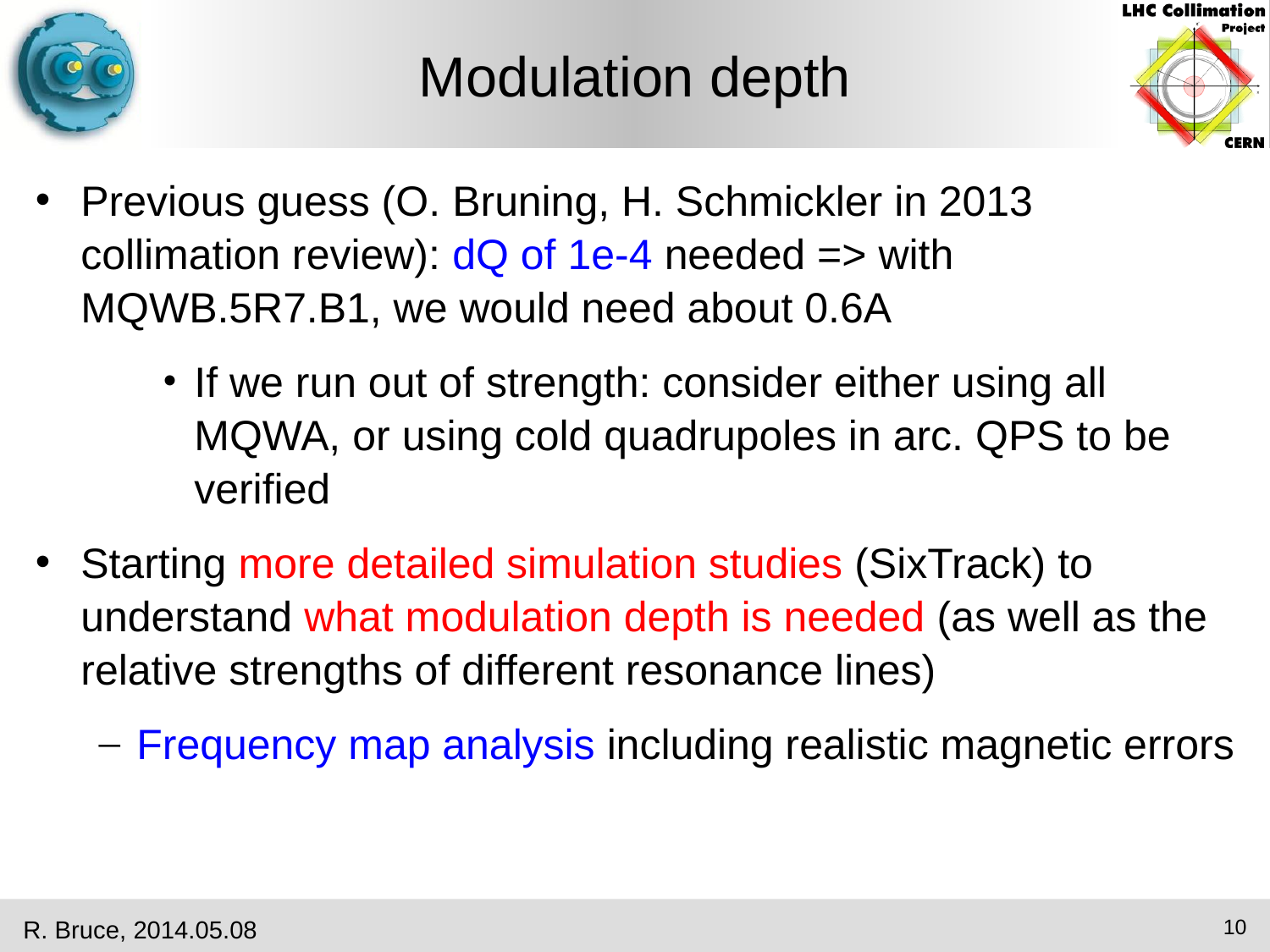

Modulation depth
Previous guess (O. Bruning, H. Schmickler in 2013 collimation review): dQ of 1e-4 needed => with MQWB.5R7.B1, we would need about 0.6A
If we run out of strength: consider either using all MQWA, or using cold quadrupoles in arc. QPS to be verified
Starting more detailed simulation studies (SixTrack) to understand what modulation depth is needed (as well as the relative strengths of different resonance lines)
Frequency map analysis including realistic magnetic errors
R. Bruce, 2014.05.08
10